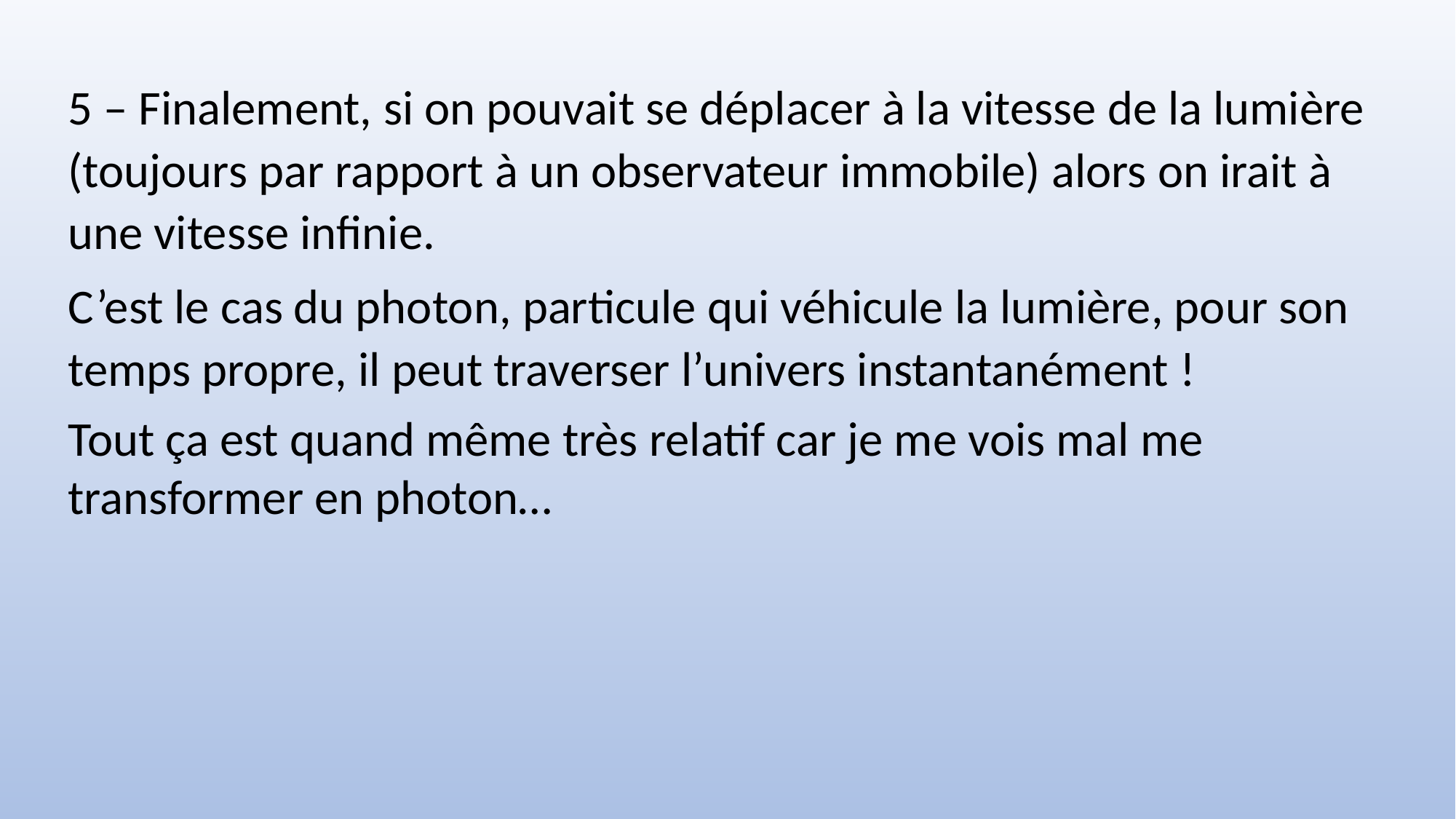

5 – Finalement, si on pouvait se déplacer à la vitesse de la lumière (toujours par rapport à un observateur immobile) alors on irait à une vitesse infinie.
C’est le cas du photon, particule qui véhicule la lumière, pour son temps propre, il peut traverser l’univers instantanément !
Tout ça est quand même très relatif car je me vois mal me transformer en photon…